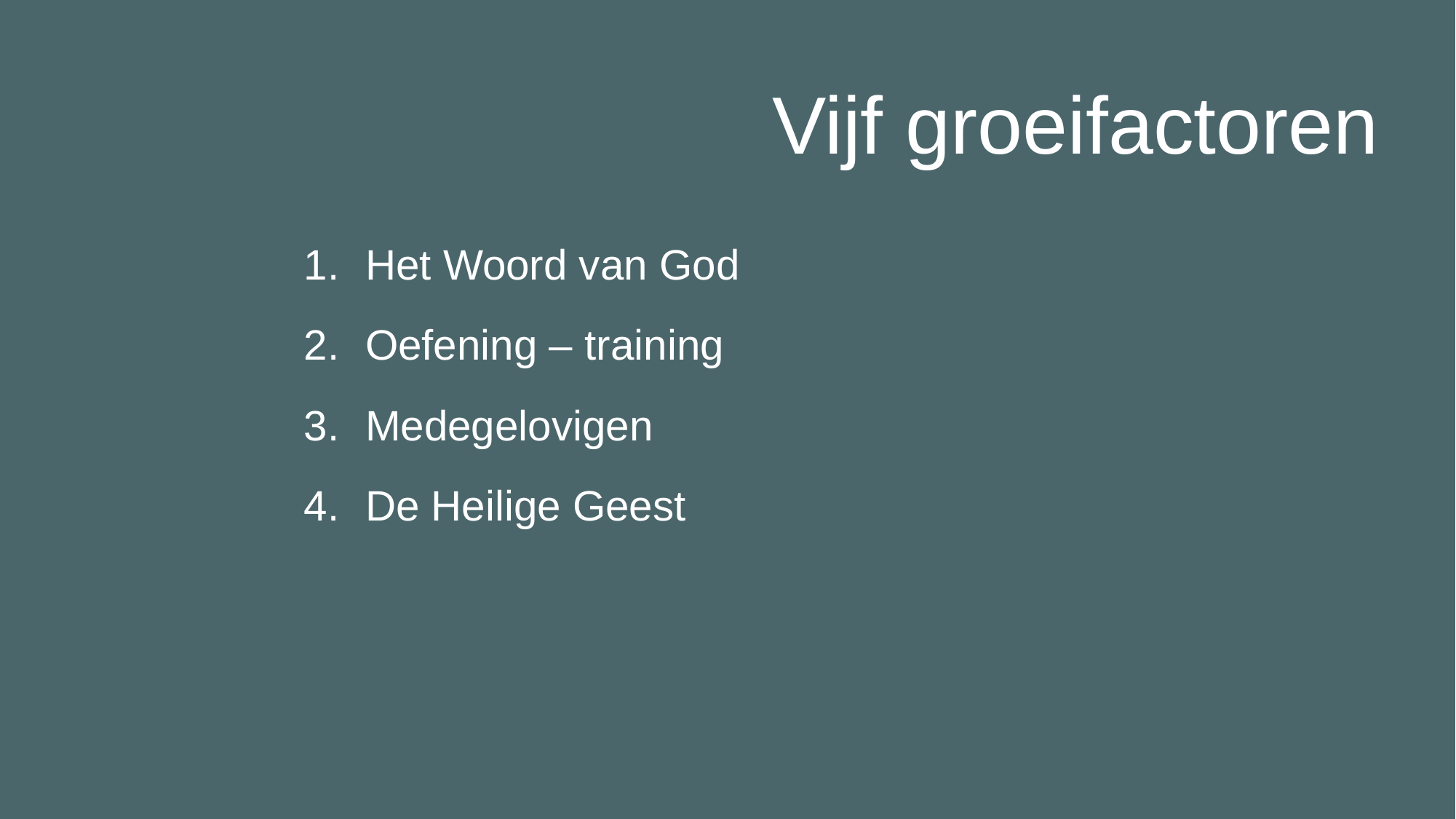

# Vijf groeifactoren
Het Woord van God
Oefening – training
Medegelovigen
De Heilige Geest